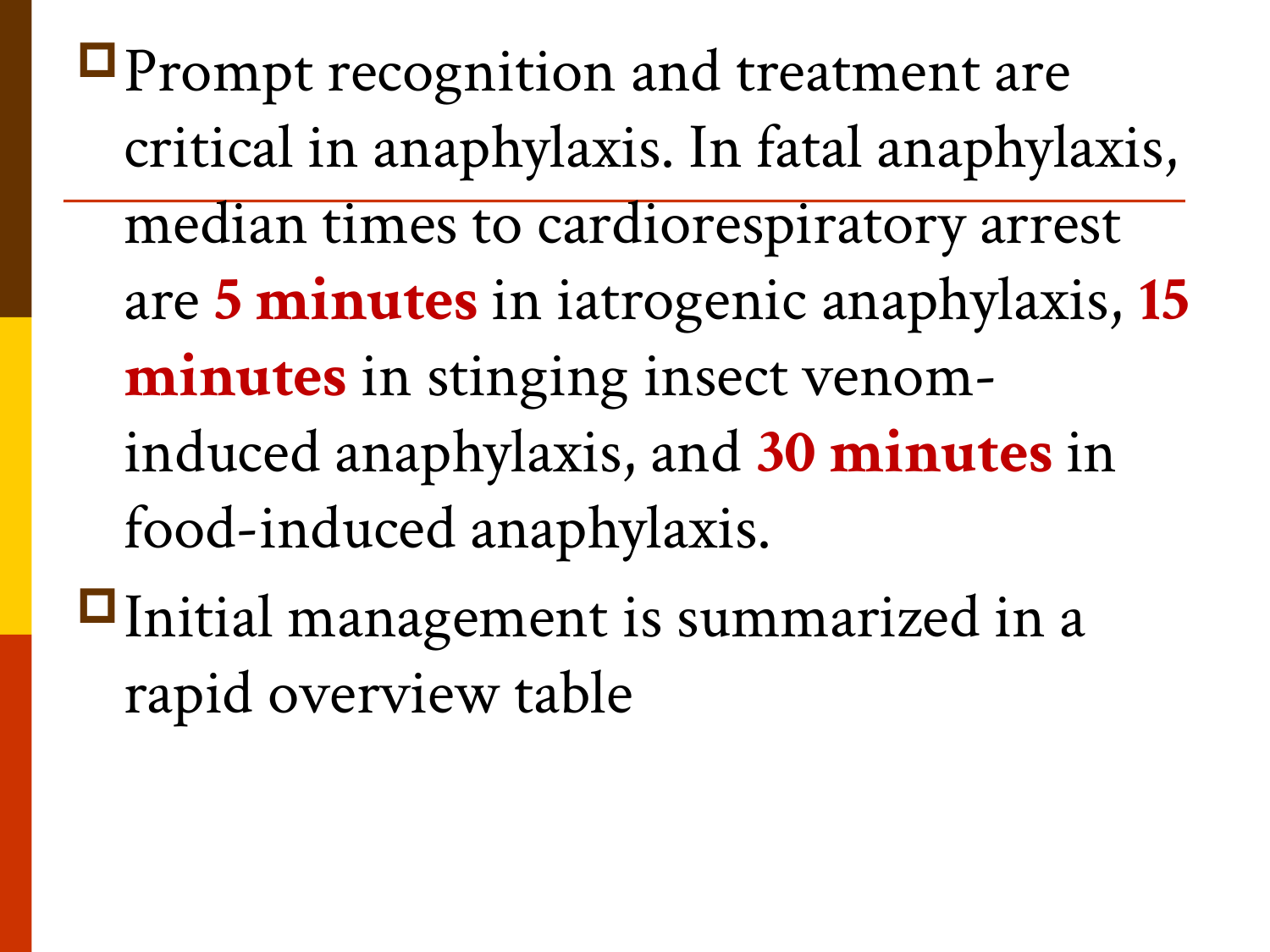

Prompt recognition and treatment are critical in anaphylaxis. In fatal anaphylaxis, median times to cardiorespiratory arrest are 5 minutes in iatrogenic anaphylaxis, 15 minutes in stinging insect venom-induced anaphylaxis, and 30 minutes in food-induced anaphylaxis.
Initial management is summarized in a rapid overview table